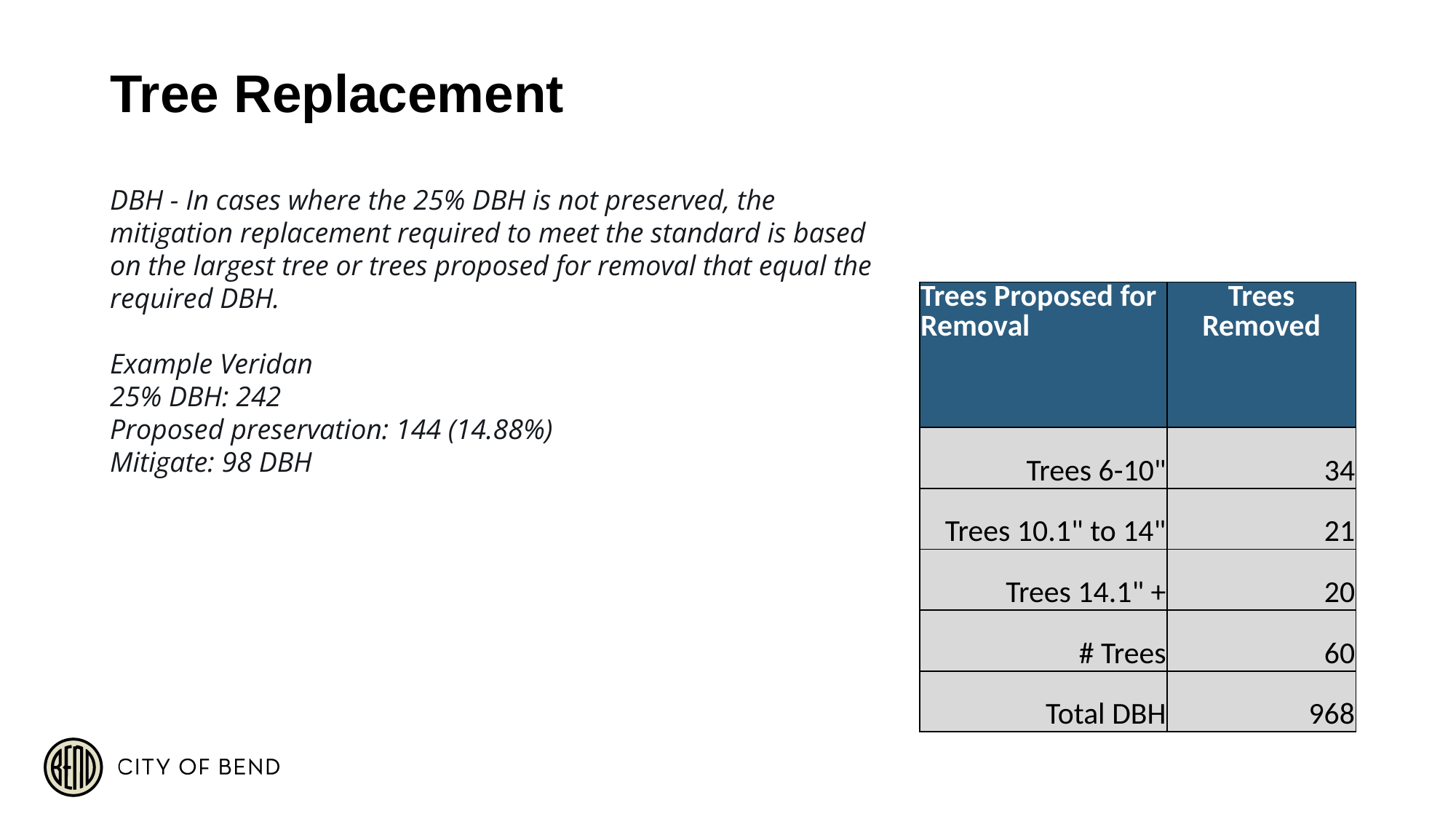

# Tree Replacement
DBH - In cases where the 25% DBH is not preserved, the mitigation replacement required to meet the standard is based on the largest tree or trees proposed for removal that equal the required DBH.

Example Veridan
25% DBH: 242
Proposed preservation: 144 (14.88%)
Mitigate: 98 DBH
| Trees Proposed for Removal | Trees Removed |
| --- | --- |
| Trees 6-10" | 34 |
| Trees 10.1" to 14" | 21 |
| Trees 14.1" + | 20 |
| # Trees | 60 |
| Total DBH | 968 |